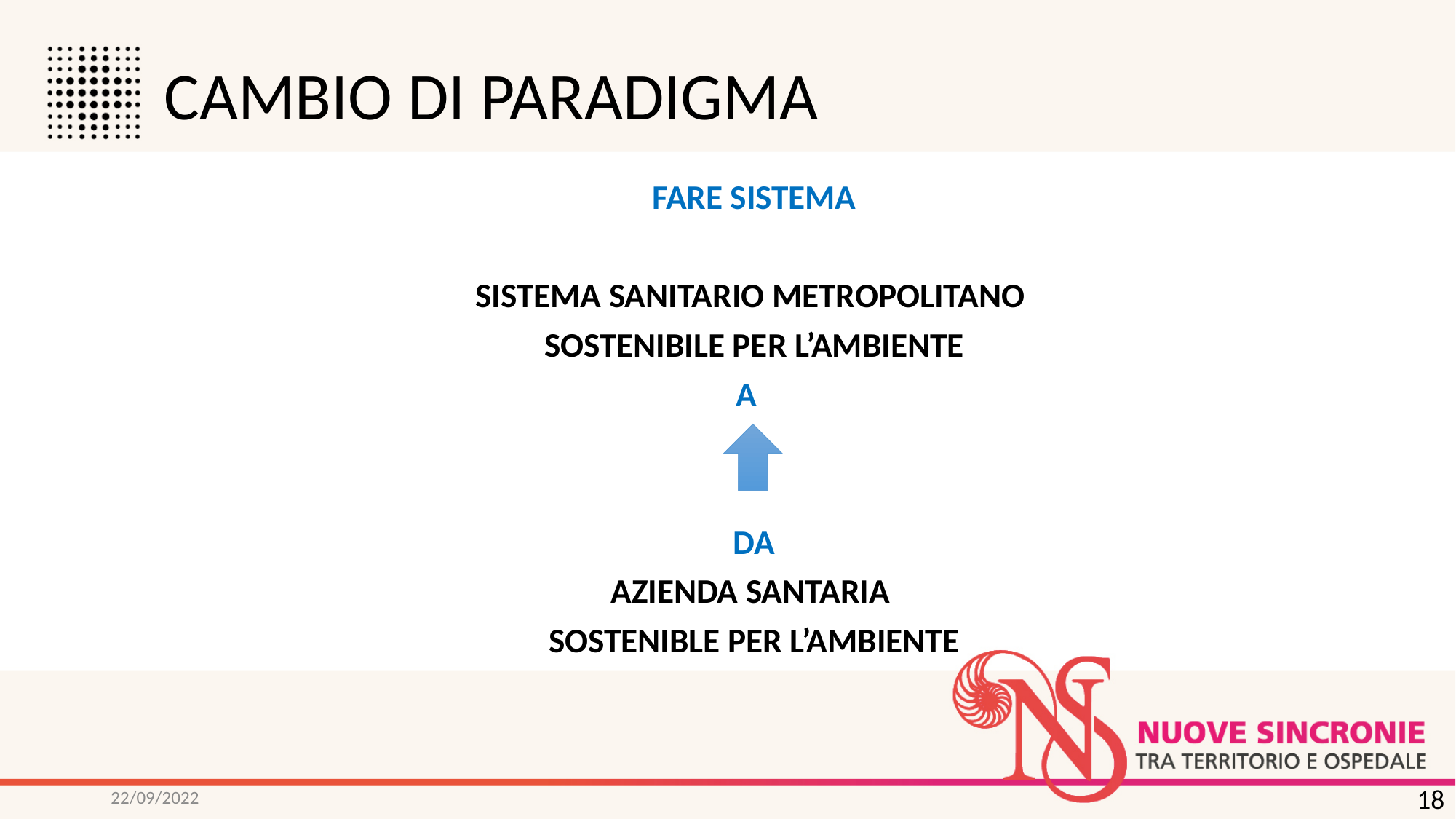

# CAMBIO DI PARADIGMA
FARE SISTEMA

SISTEMA SANITARIO METROPOLITANO
SOSTENIBILE PER L’AMBIENTE
A

DA
AZIENDA SANTARIA
SOSTENIBLE PER L’AMBIENTE

22/09/2022
18